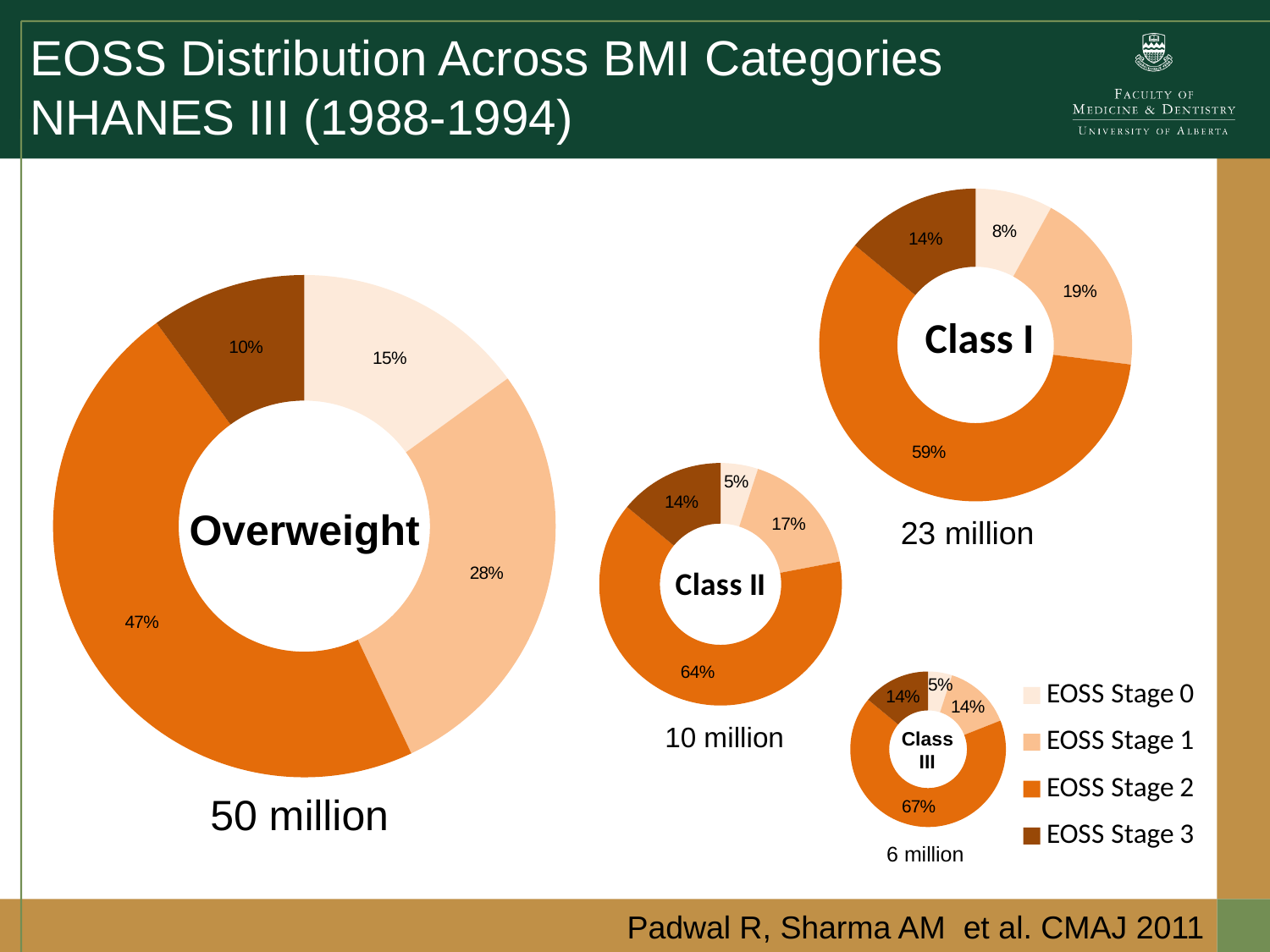

# EOSS Distribution Across BMI Categories NHANES III (1988-1994)

### Chart:

| Category | Class I |
|---|---|
| EOSS Stage 0 | 8.0 |
| EOSS Stage 1 | 19.0 |
| EOSS Stage 2 | 59.0 |
| EOSS Stage 3 | 14.0 |

### Chart

| Category | Overweight |
|---|---|
| EOSS Stage 0 | 15.0 |
| EOSS Stage 1 | 28.0 |
| EOSS Stage 2 | 47.0 |
| EOSS Stage 3 | 10.0 |

### Chart:

| Category | Class II |
|---|---|
| EOSS Stage 0 | 5.0 |
| EOSS Stage 1 | 17.0 |
| EOSS Stage 2 | 64.0 |
| EOSS Stage 3 | 14.0 |
Overweight
23 million

### Chart

| Category | Class III |
|---|---|
| EOSS Stage 0 | 5.0 |
| EOSS Stage 1 | 14.0 |
| EOSS Stage 2 | 67.0 |
| EOSS Stage 3 | 14.0 |
10 million
Class
III
50 million
6 million
Padwal R, Sharma AM  et al. CMAJ 2011